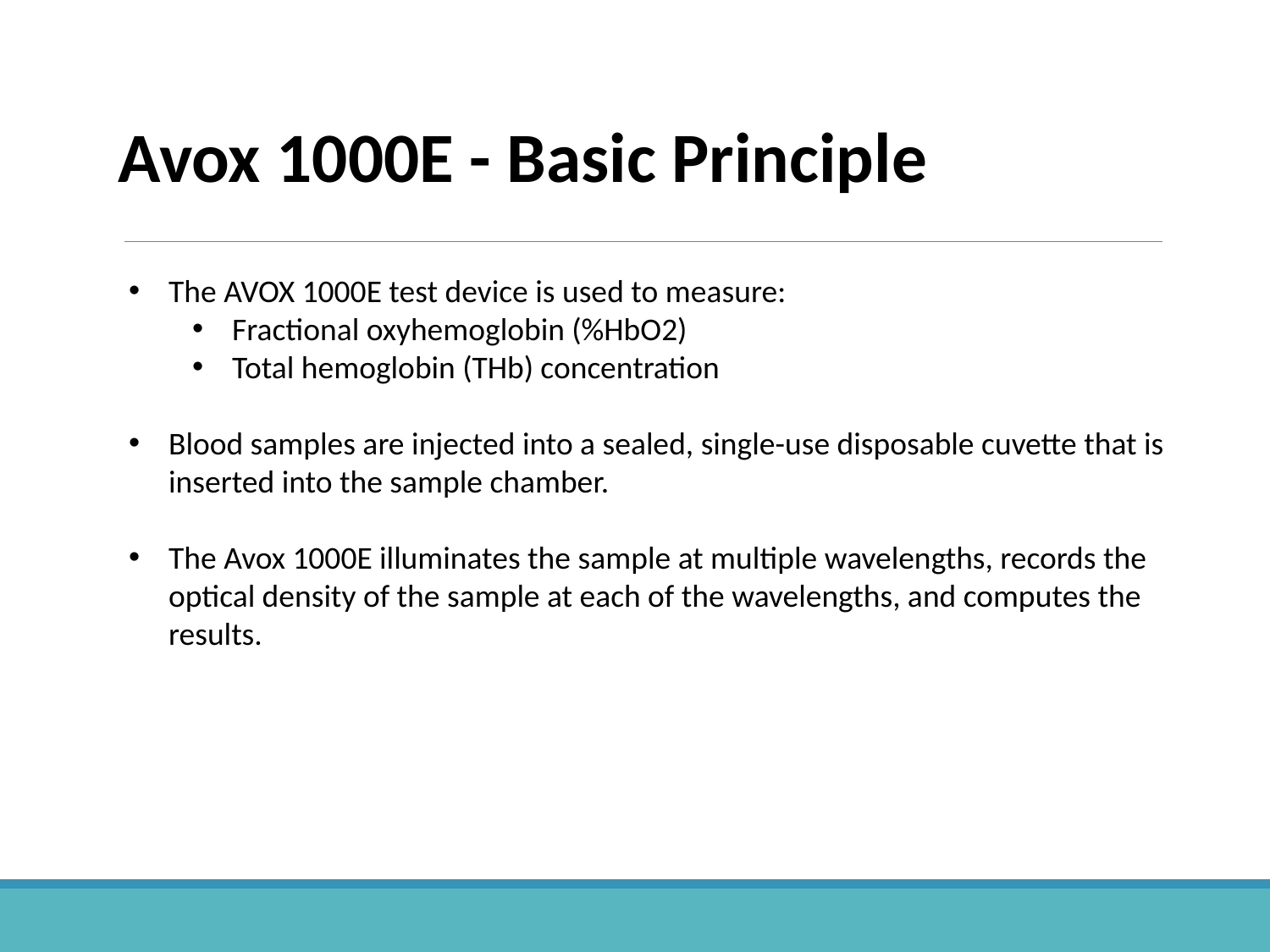

Avox 1000E - Basic Principle

The AVOX 1000E test device is used to measure:
Fractional oxyhemoglobin (%HbO2)
Total hemoglobin (THb) concentration

Blood samples are injected into a sealed, single-use disposable cuvette that is inserted into the sample chamber.

The Avox 1000E illuminates the sample at multiple wavelengths, records the optical density of the sample at each of the wavelengths, and computes the results.